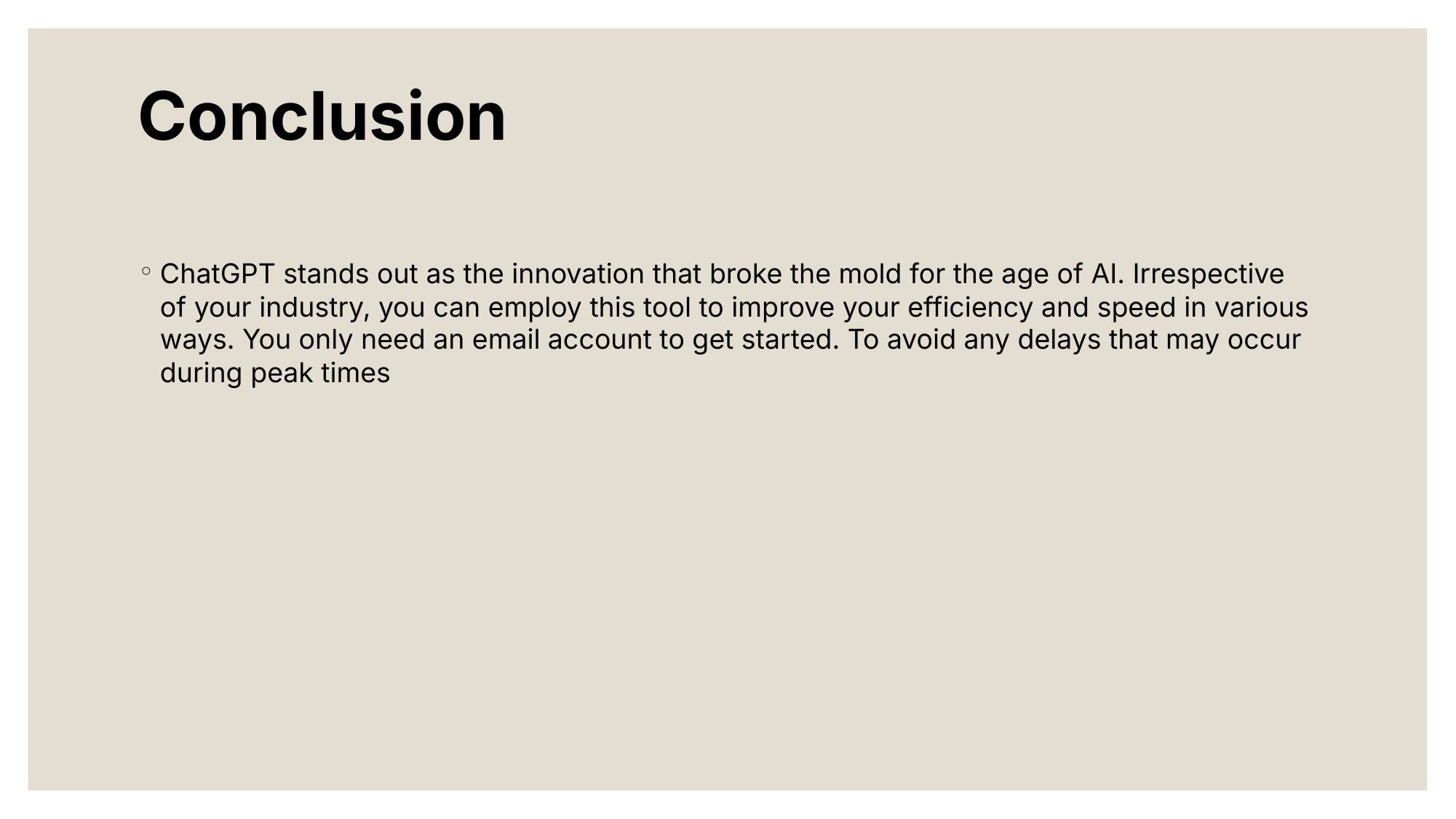

# Conclusion
ChatGPT stands out as the innovation that broke the mold for the age of AI. Irrespective of your industry, you can employ this tool to improve your efficiency and speed in various ways. You only need an email account to get started. To avoid any delays that may occur during peak times